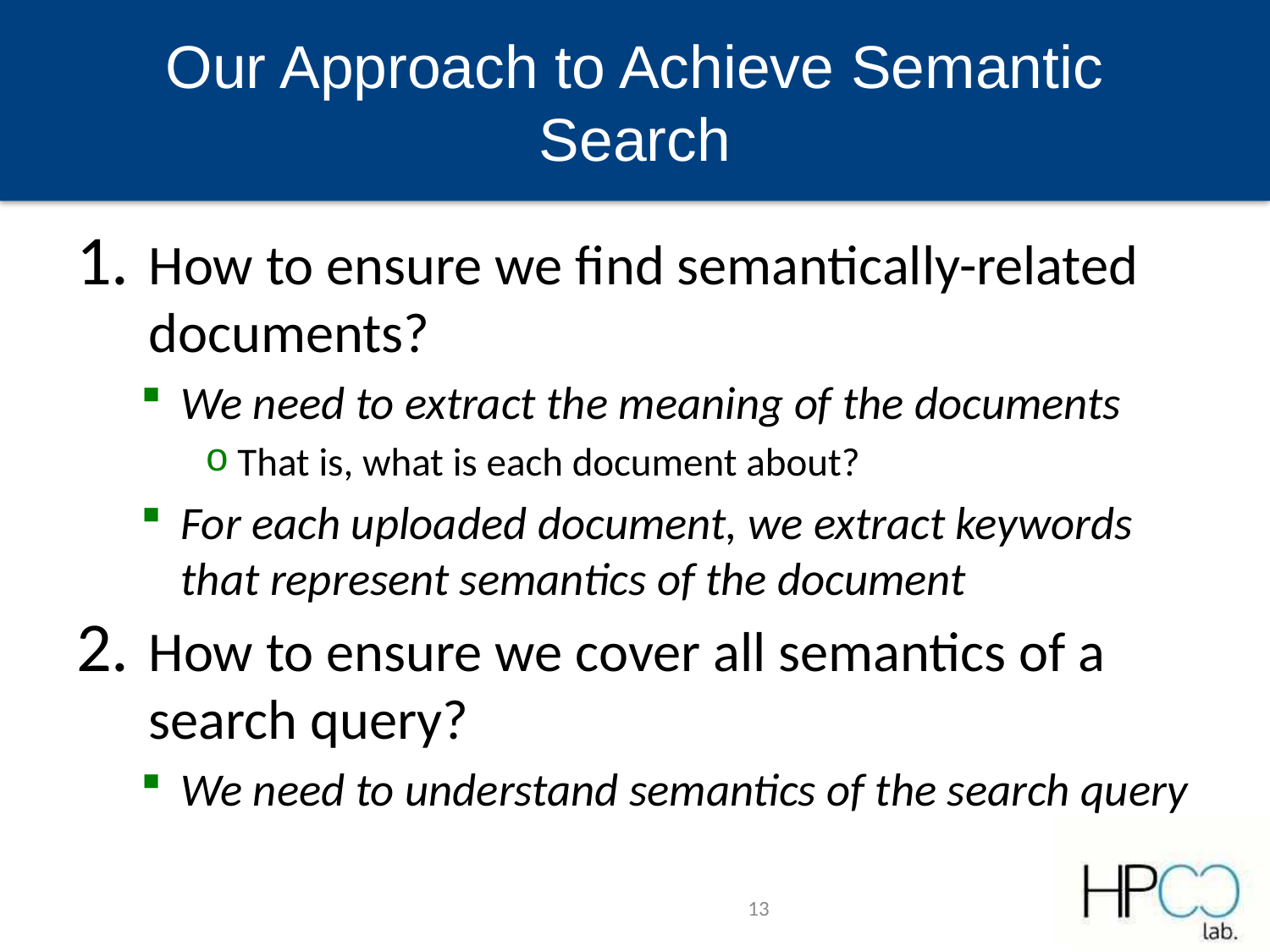

# Our Approach to Achieve Semantic Search
How to ensure we find semantically-related documents?
We need to extract the meaning of the documents
That is, what is each document about?
For each uploaded document, we extract keywords that represent semantics of the document
How to ensure we cover all semantics of a search query?
We need to understand semantics of the search query

13